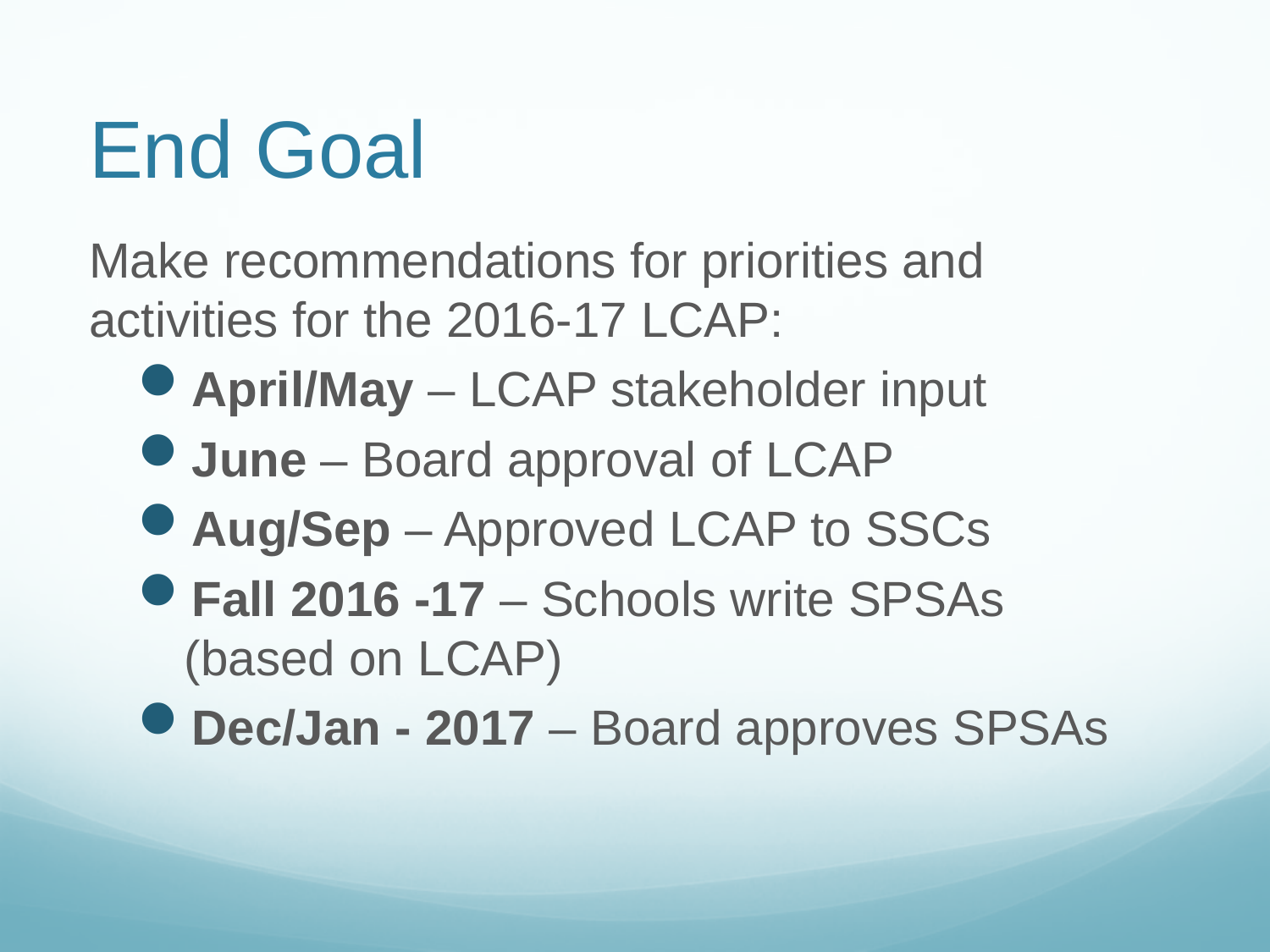

# End Goal
Make recommendations for priorities and activities for the 2016-17 LCAP:
April/May – LCAP stakeholder input
June – Board approval of LCAP
Aug/Sep – Approved LCAP to SSCs
Fall 2016 -17 – Schools write SPSAs
(based on LCAP)
Dec/Jan - 2017 – Board approves SPSAs